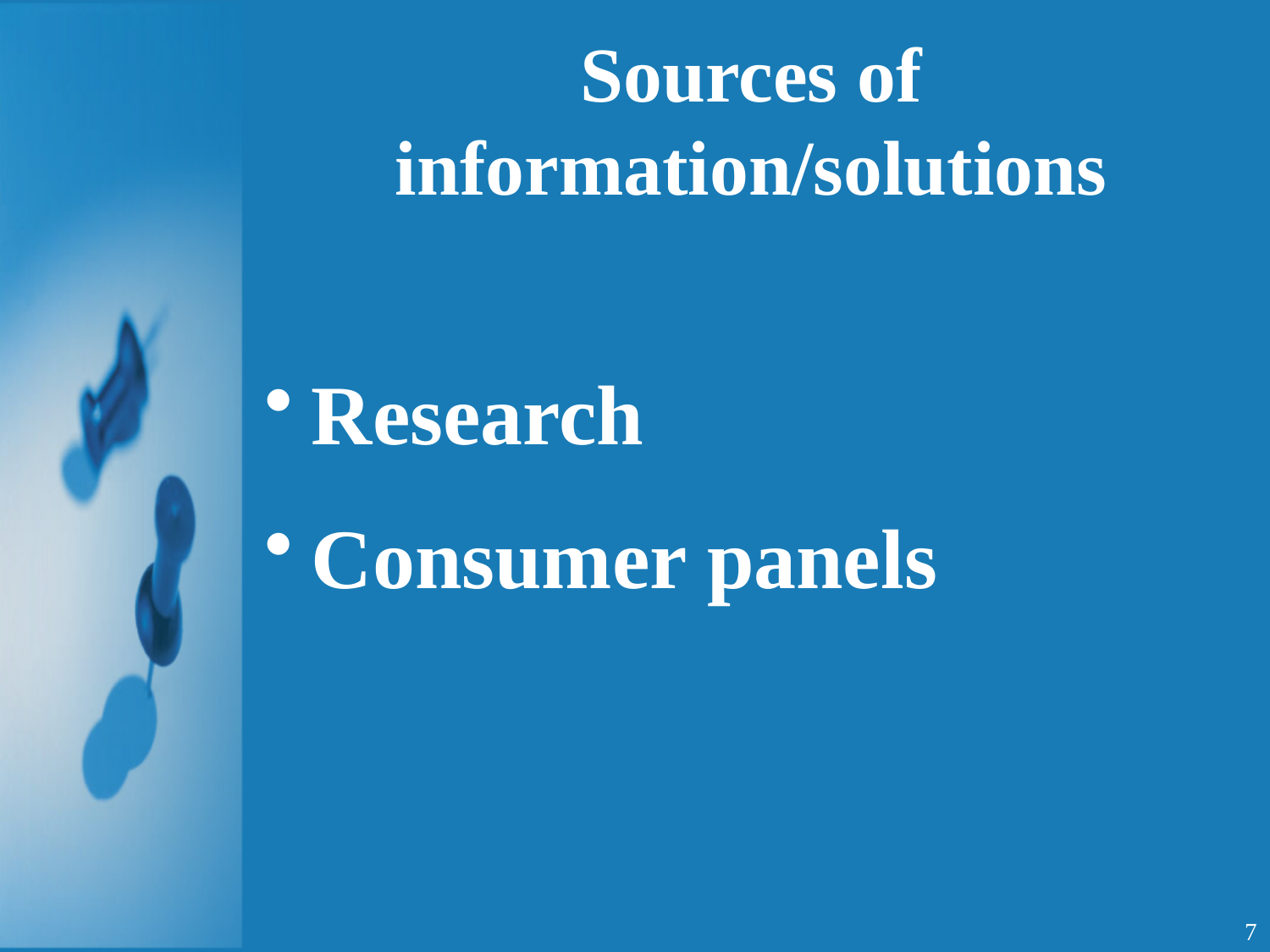

# Sources of information/solutions

Research
Consumer panels

7